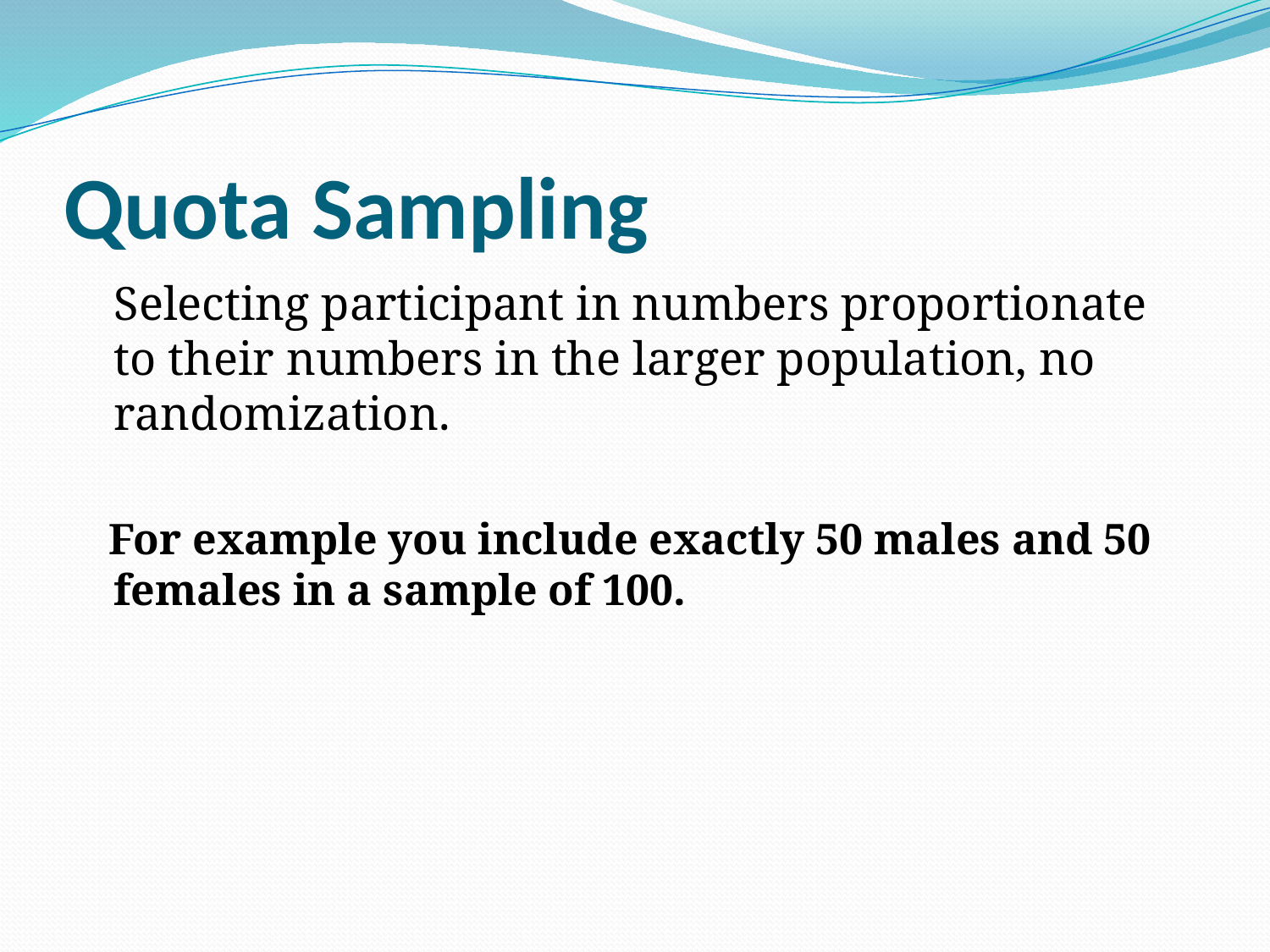

# Quota Sampling
	Selecting participant in numbers proportionate to their numbers in the larger population, no randomization.

   For example you include exactly 50 males and 50 females in a sample of 100.